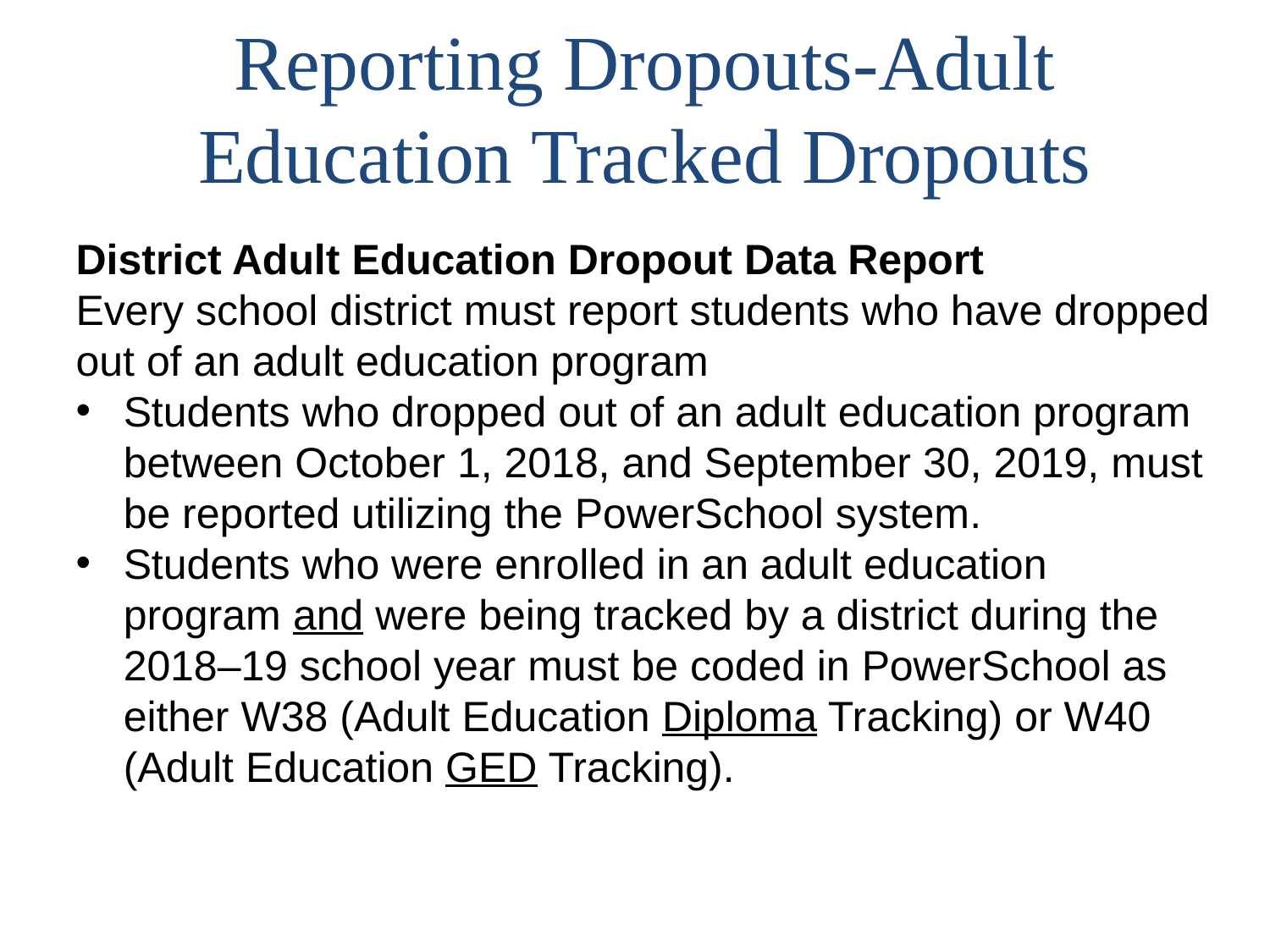

Reporting Dropouts-Adult Education Tracked Dropouts
District Adult Education Dropout Data Report
Every school district must report students who have dropped out of an adult education program
Students who dropped out of an adult education program between October 1, 2018, and September 30, 2019, must be reported utilizing the PowerSchool system.
Students who were enrolled in an adult education program and were being tracked by a district during the 2018–19 school year must be coded in PowerSchool as either W38 (Adult Education Diploma Tracking) or W40 (Adult Education GED Tracking).